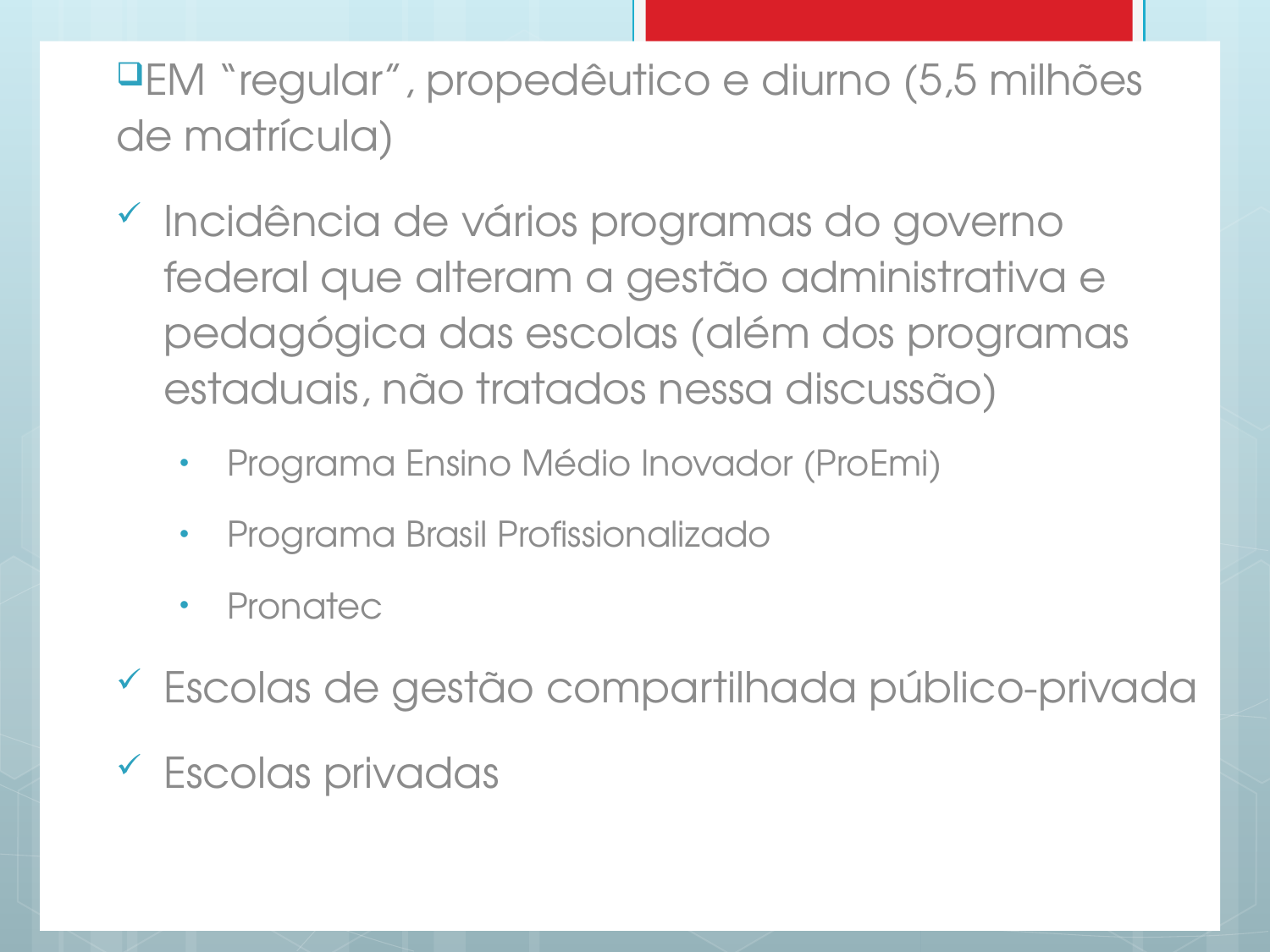

EM “regular”, propedêutico e diurno (5,5 milhões de matrícula)
Incidência de vários programas do governo federal que alteram a gestão administrativa e pedagógica das escolas (além dos programas estaduais, não tratados nessa discussão)
Programa Ensino Médio Inovador (ProEmi)
Programa Brasil Profissionalizado
Pronatec
Escolas de gestão compartilhada público-privada
Escolas privadas